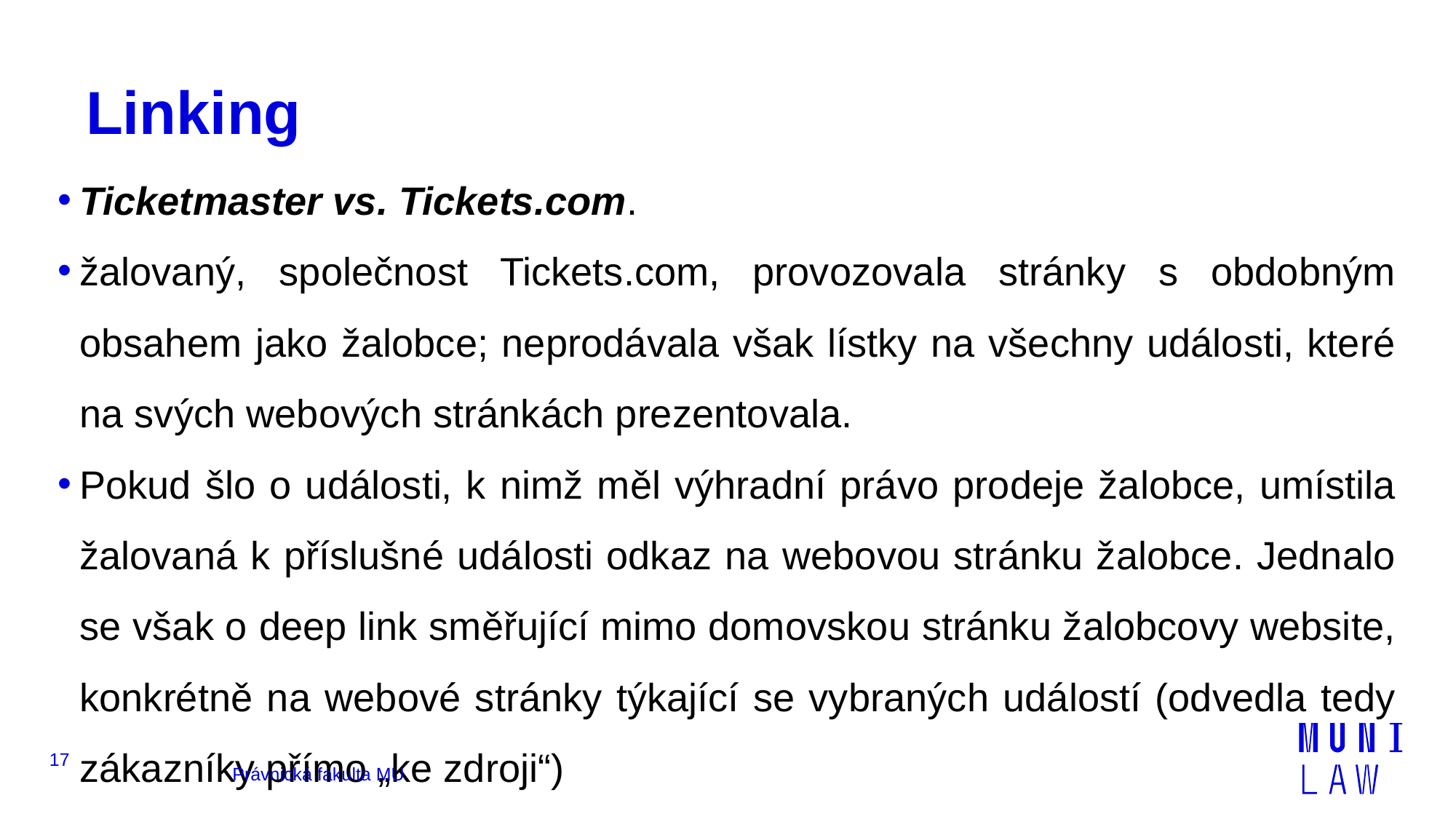

# Linking
Ticketmaster vs. Tickets.com.
žalovaný, společnost Tickets.com, provozovala stránky s obdobným obsahem jako žalobce; neprodávala však lístky na všechny události, které na svých webových stránkách prezentovala.
Pokud šlo o události, k nimž měl výhradní právo prodeje žalobce, umístila žalovaná k příslušné události odkaz na webovou stránku žalobce. Jednalo se však o deep link směřující mimo domovskou stránku žalobcovy website, konkrétně na webové stránky týkající se vybraných událostí (odvedla tedy zákazníky přímo „ke zdroji“)
17
Právnická fakulta MU